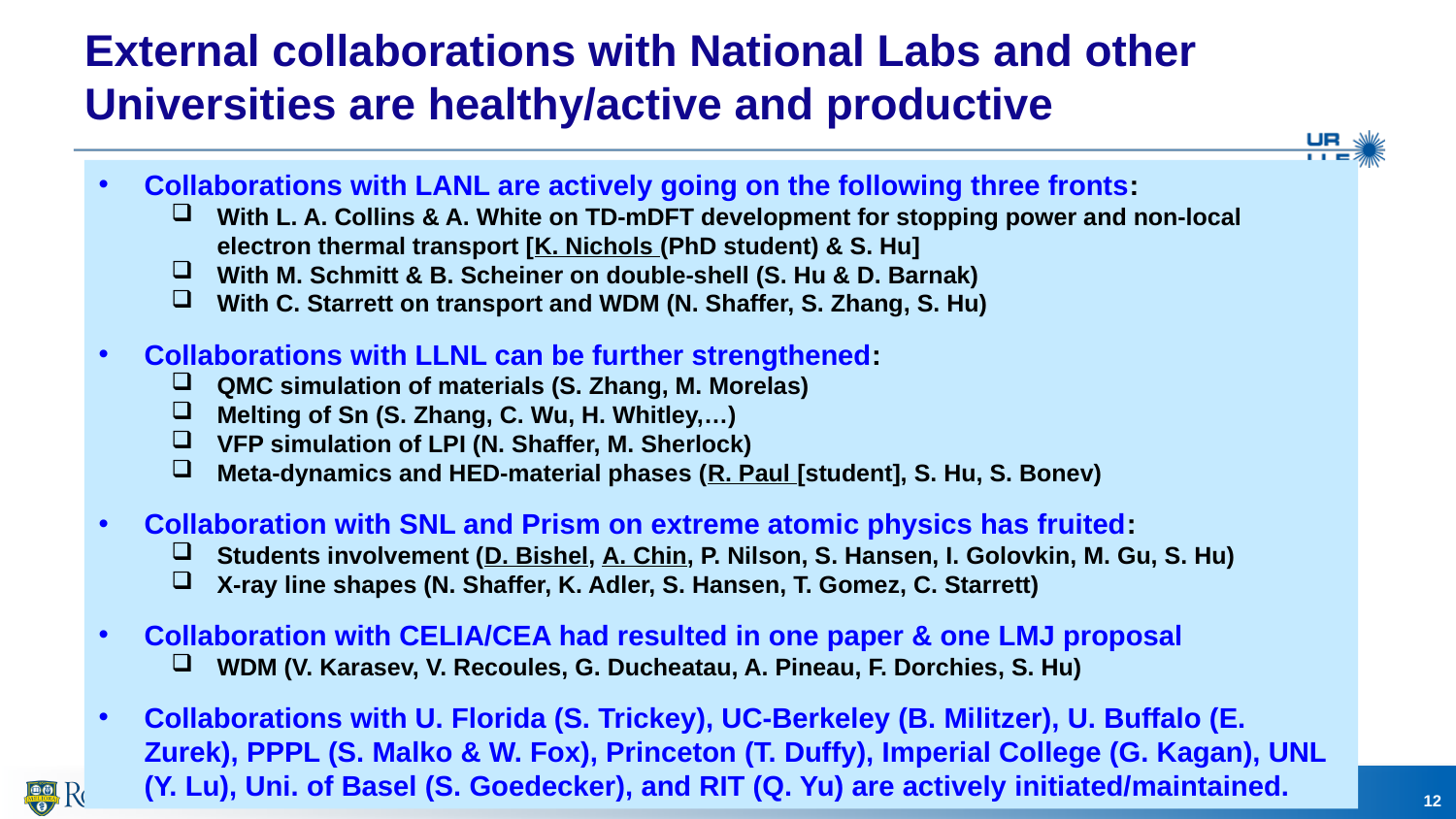

# External collaborations with National Labs and other Universities are healthy/active and productive
Collaborations with LANL are actively going on the following three fronts:
With L. A. Collins & A. White on TD-mDFT development for stopping power and non-local electron thermal transport [K. Nichols (PhD student) & S. Hu]
With M. Schmitt & B. Scheiner on double-shell (S. Hu & D. Barnak)
With C. Starrett on transport and WDM (N. Shaffer, S. Zhang, S. Hu)

Collaborations with LLNL can be further strengthened:
QMC simulation of materials (S. Zhang, M. Morelas)
Melting of Sn (S. Zhang, C. Wu, H. Whitley,…)
VFP simulation of LPI (N. Shaffer, M. Sherlock)
Meta-dynamics and HED-material phases (R. Paul [student], S. Hu, S. Bonev)

Collaboration with SNL and Prism on extreme atomic physics has fruited:
Students involvement (D. Bishel, A. Chin, P. Nilson, S. Hansen, I. Golovkin, M. Gu, S. Hu)
X-ray line shapes (N. Shaffer, K. Adler, S. Hansen, T. Gomez, C. Starrett)

Collaboration with CELIA/CEA had resulted in one paper & one LMJ proposal
WDM (V. Karasev, V. Recoules, G. Ducheatau, A. Pineau, F. Dorchies, S. Hu)

Collaborations with U. Florida (S. Trickey), UC-Berkeley (B. Militzer), U. Buffalo (E. Zurek), PPPL (S. Malko & W. Fox), Princeton (T. Duffy), Imperial College (G. Kagan), UNL (Y. Lu), Uni. of Basel (S. Goedecker), and RIT (Q. Yu) are actively initiated/maintained.